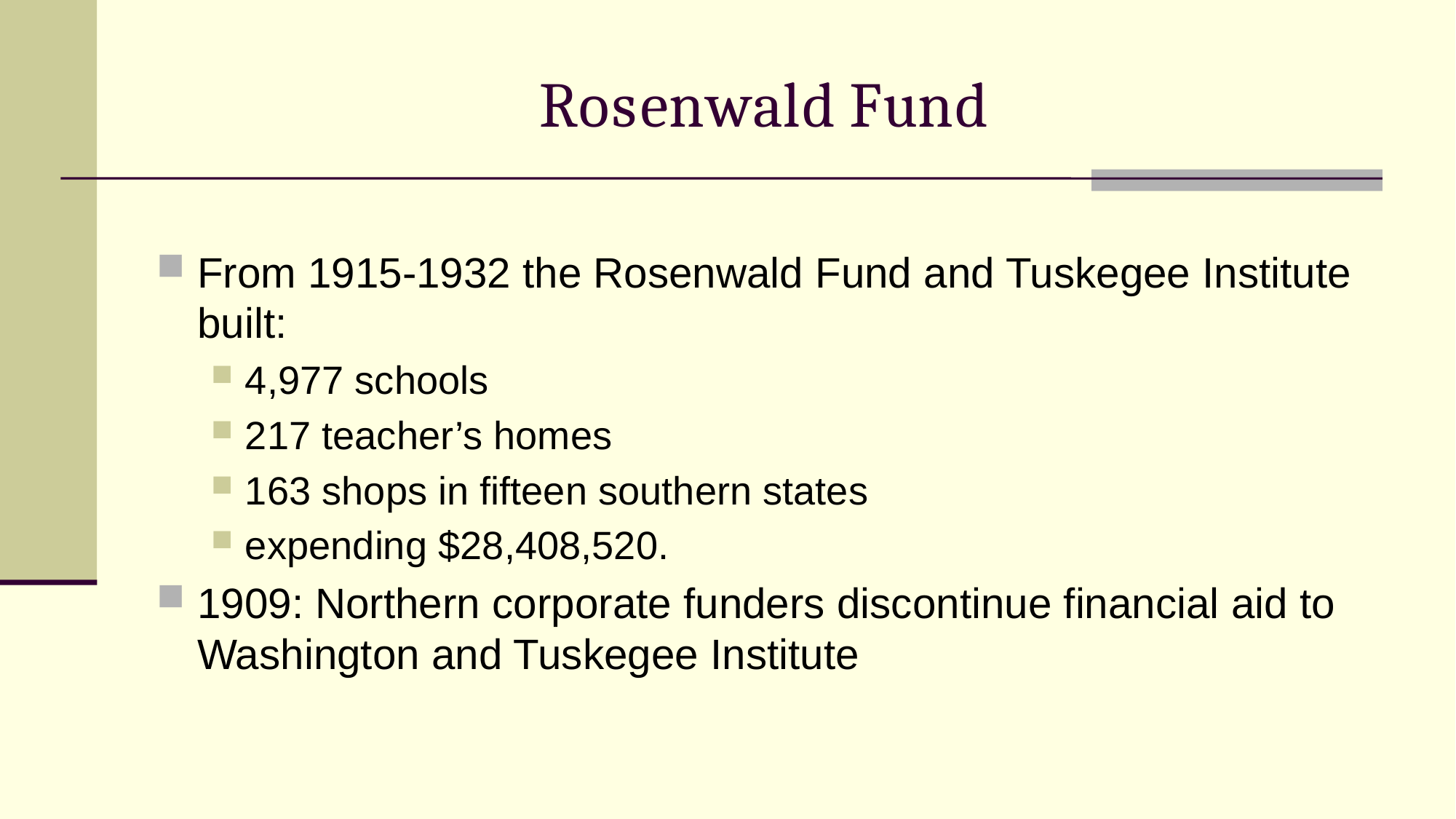

# Rosenwald Fund
From 1915-1932 the Rosenwald Fund and Tuskegee Institute built:
4,977 schools
217 teacher’s homes
163 shops in fifteen southern states
expending $28,408,520.
1909: Northern corporate funders discontinue financial aid to Washington and Tuskegee Institute